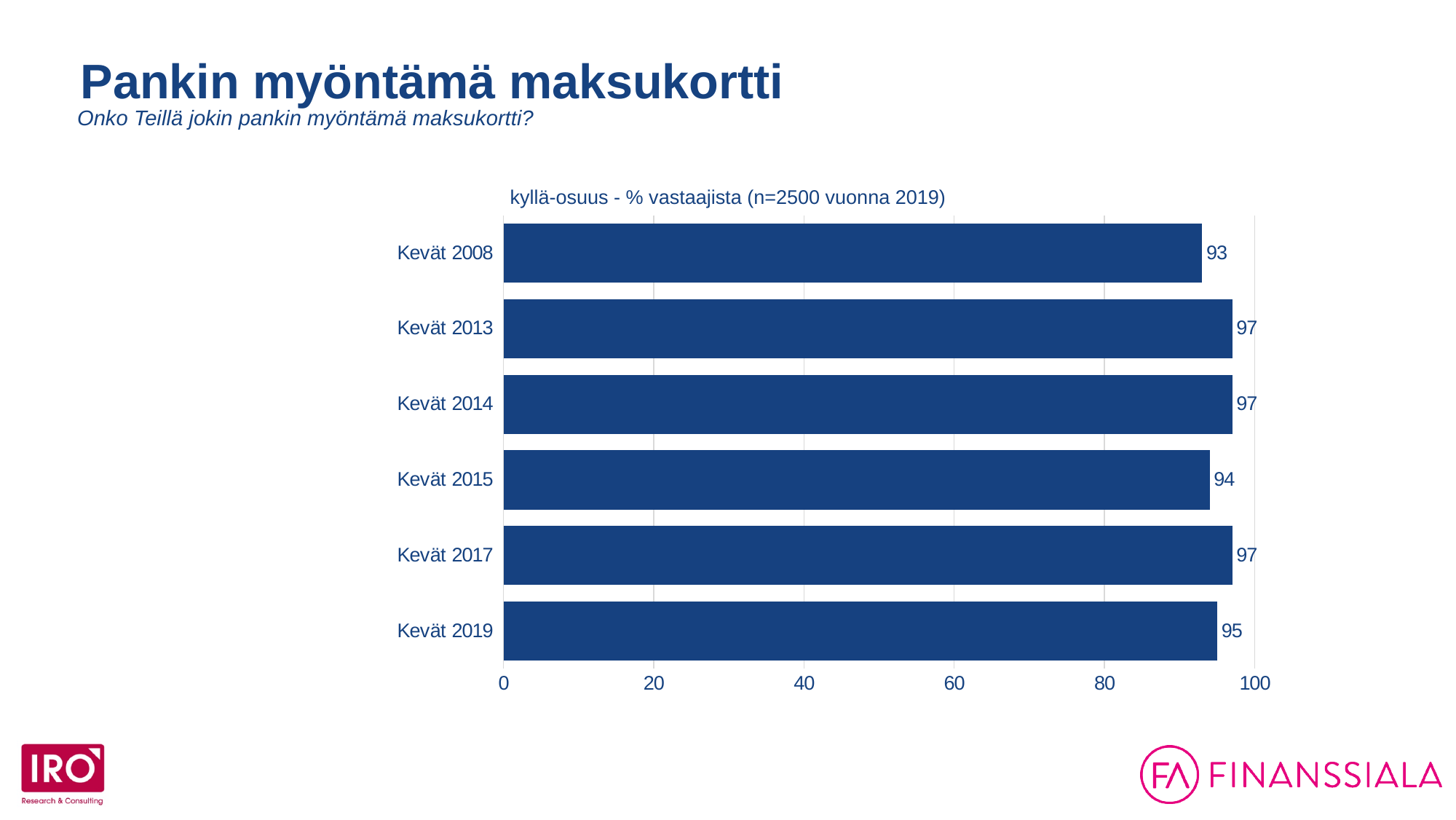

Pankin myöntämä maksukortti
Onko Teillä jokin pankin myöntämä maksukortti?

### Chart

| Category | Kyllä |
|---|---|
| Kevät 2008 | 93.0 |
| Kevät 2013 | 97.0 |
| Kevät 2014 | 97.0 |
| Kevät 2015 | 94.0 |
| Kevät 2017 | 97.0 |
| Kevät 2019 | 95.0 |
kyllä-osuus - % vastaajista (n=2500 vuonna 2019)